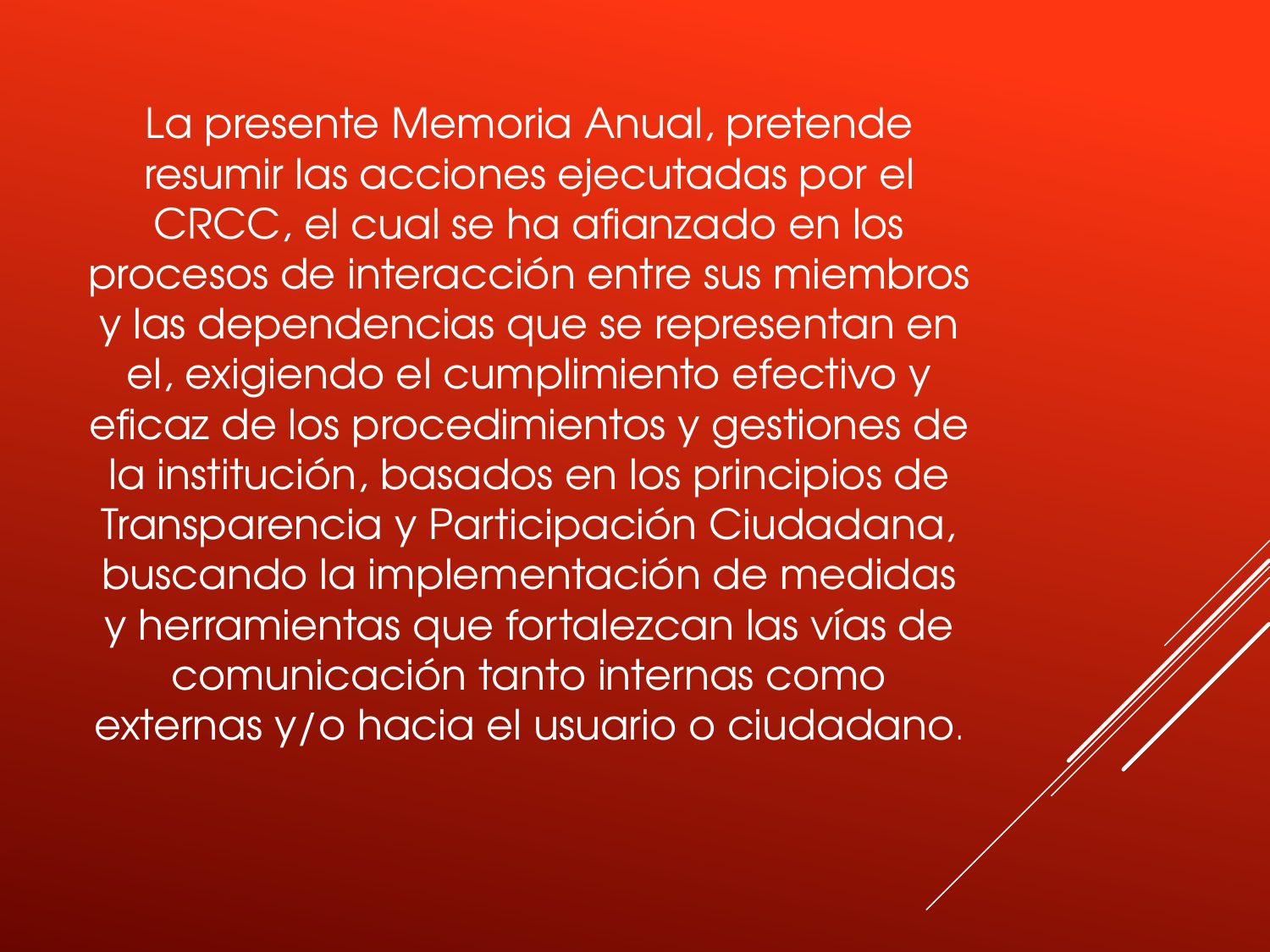

La presente Memoria Anual, pretende resumir las acciones ejecutadas por el CRCC, el cual se ha afianzado en los procesos de interacción entre sus miembros y las dependencias que se representan en el, exigiendo el cumplimiento efectivo y eficaz de los procedimientos y gestiones de la institución, basados en los principios de Transparencia y Participación Ciudadana, buscando la implementación de medidas y herramientas que fortalezcan las vías de comunicación tanto internas como externas y/o hacia el usuario o ciudadano.